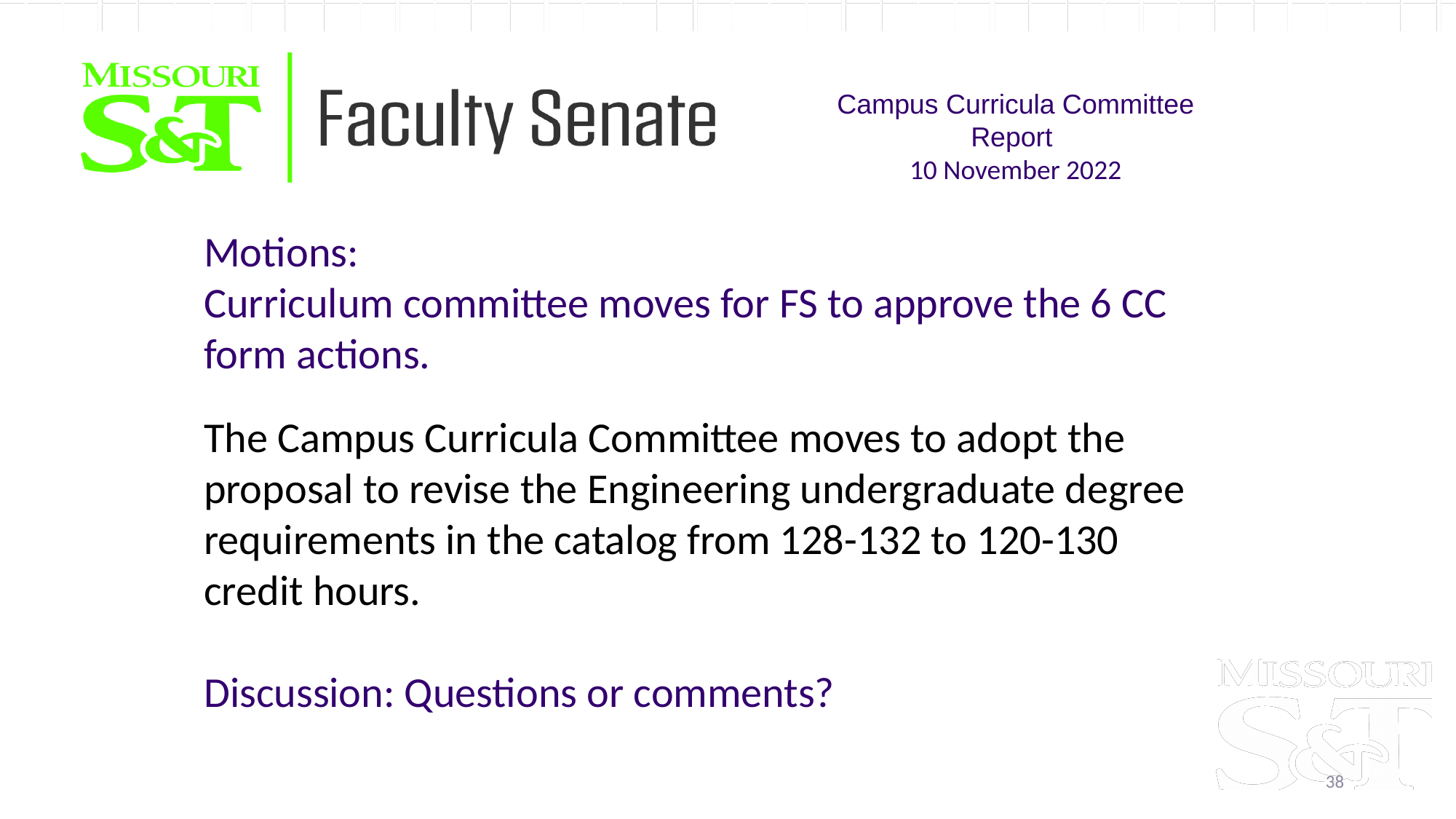

Campus Curricula Committee Report
10 November 2022
Motions:
Curriculum committee moves for FS to approve the 6 CC form actions.

The Campus Curricula Committee moves to adopt the proposal to revise the Engineering undergraduate degree requirements in the catalog from 128-132 to 120-130 credit hours.

Discussion: Questions or comments?

38